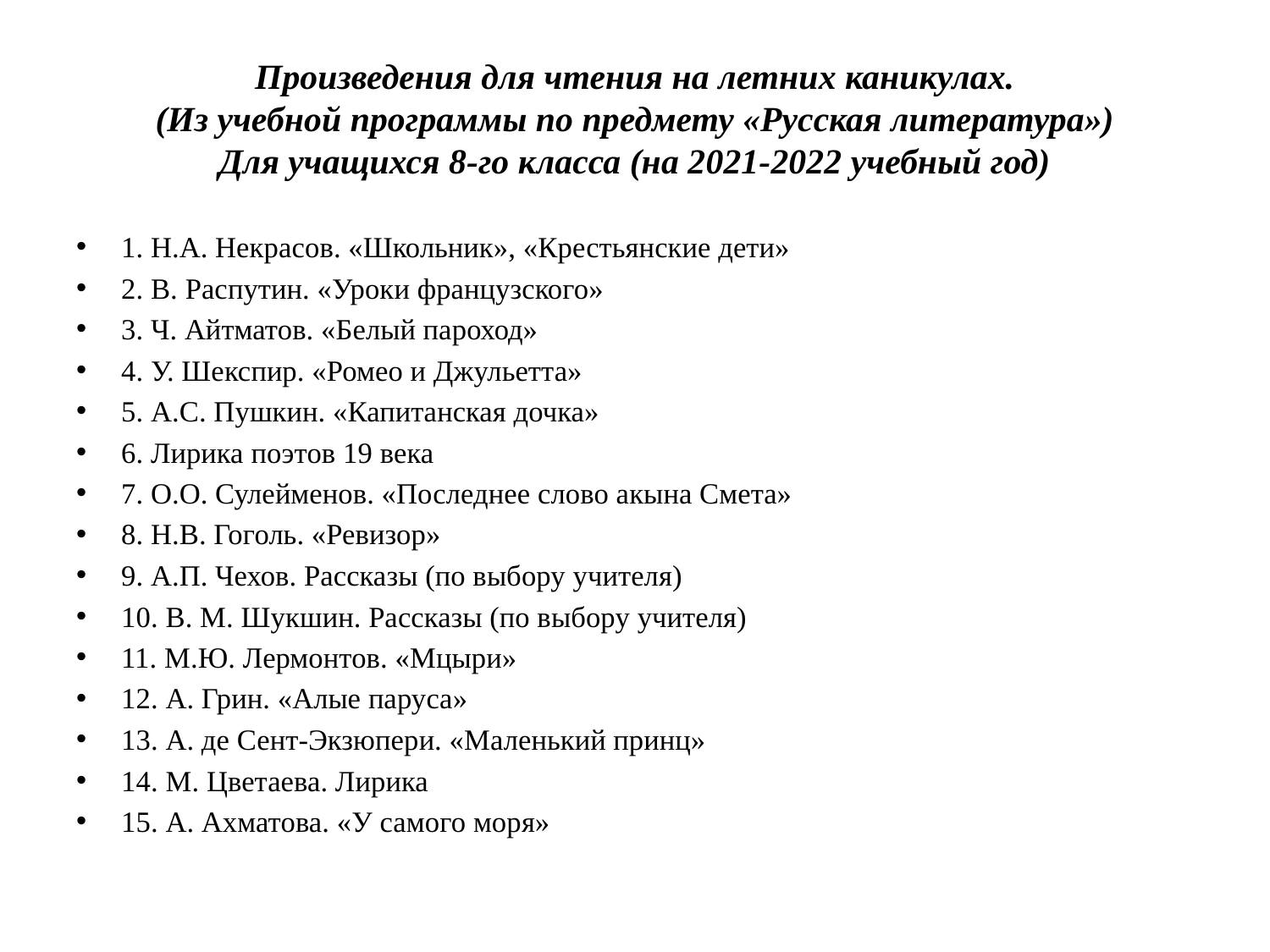

# Произведения для чтения на летних каникулах. (Из учебной программы по предмету «Русская литература») Для учащихся 8-го класса (на 2021-2022 учебный год)
1. Н.А. Некрасов. «Школьник», «Крестьянские дети»
2. В. Распутин. «Уроки французского»
3. Ч. Айтматов. «Белый пароход»
4. У. Шекспир. «Ромео и Джульетта»
5. А.С. Пушкин. «Капитанская дочка»
6. Лирика поэтов 19 века
7. О.О. Сулейменов. «Последнее слово акына Смета»
8. Н.В. Гоголь. «Ревизор»
9. А.П. Чехов. Рассказы (по выбору учителя)
10. В. М. Шукшин. Рассказы (по выбору учителя)
11. М.Ю. Лермонтов. «Мцыри»
12. А. Грин. «Алые паруса»
13. А. де Сент-Экзюпери. «Маленький принц»
14. М. Цветаева. Лирика
15. А. Ахматова. «У самого моря»